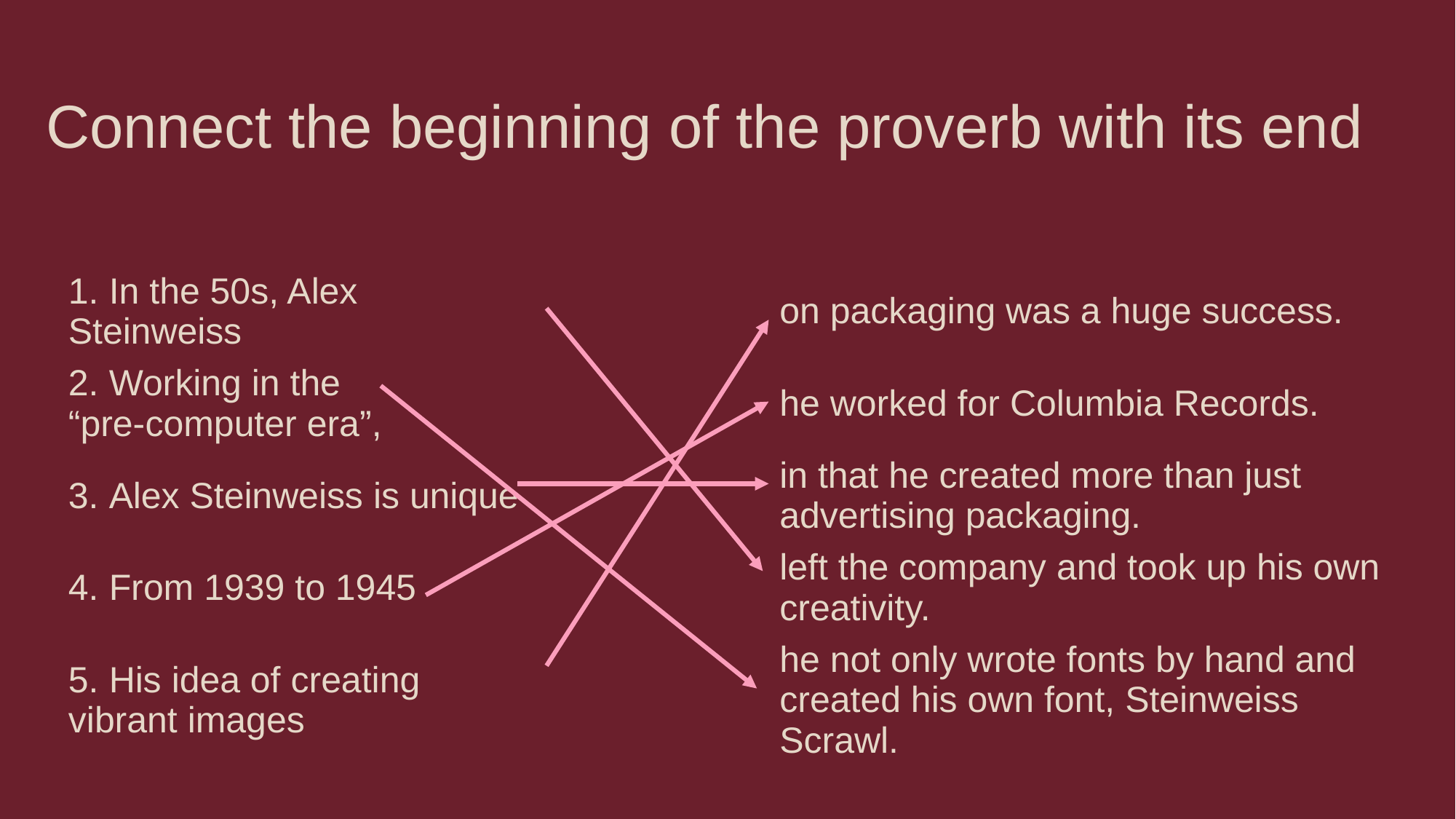

# Connect the beginning of the proverb with its end
| 1. In the 50s, Alex Steinweiss |  | on packaging was a huge success. |
| --- | --- | --- |
| 2. Working in the “pre-computer era”, |  | he worked for Columbia Records. |
| 3. Alex Steinweiss is unique |  | in that he created more than just advertising packaging. |
| 4. From 1939 to 1945 |  | left the company and took up his own creativity. |
| 5. His idea of creating vibrant images |  | he not only wrote fonts by hand and created his own font, Steinweiss Scrawl. |